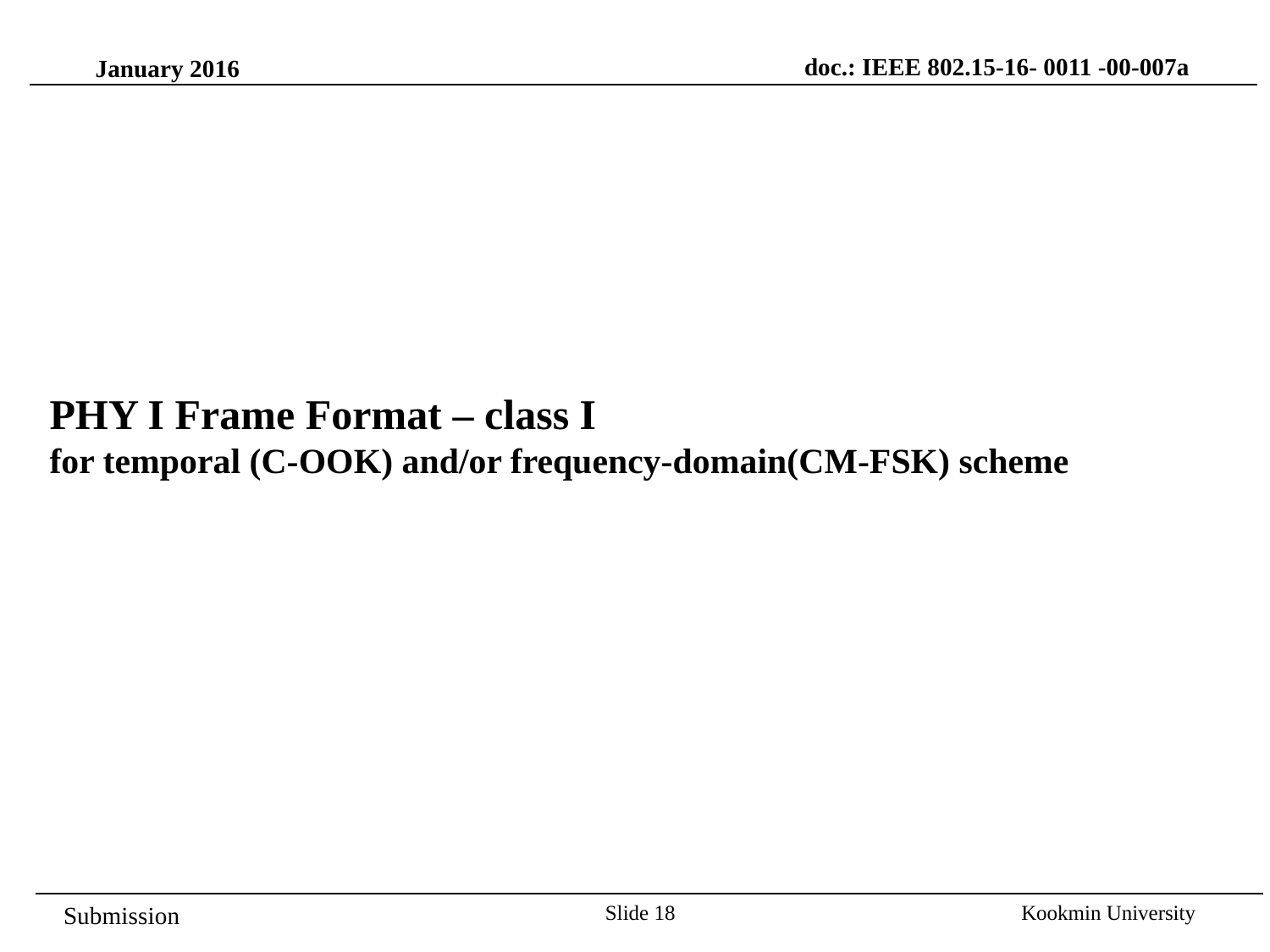

doc.: IEEE 802.15-16- 0011 -00-007a
January 2016
PHY I Frame Format – class I
for temporal (C-OOK) and/or frequency-domain(CM-FSK) scheme
Slide 18
Kookmin University
Submission